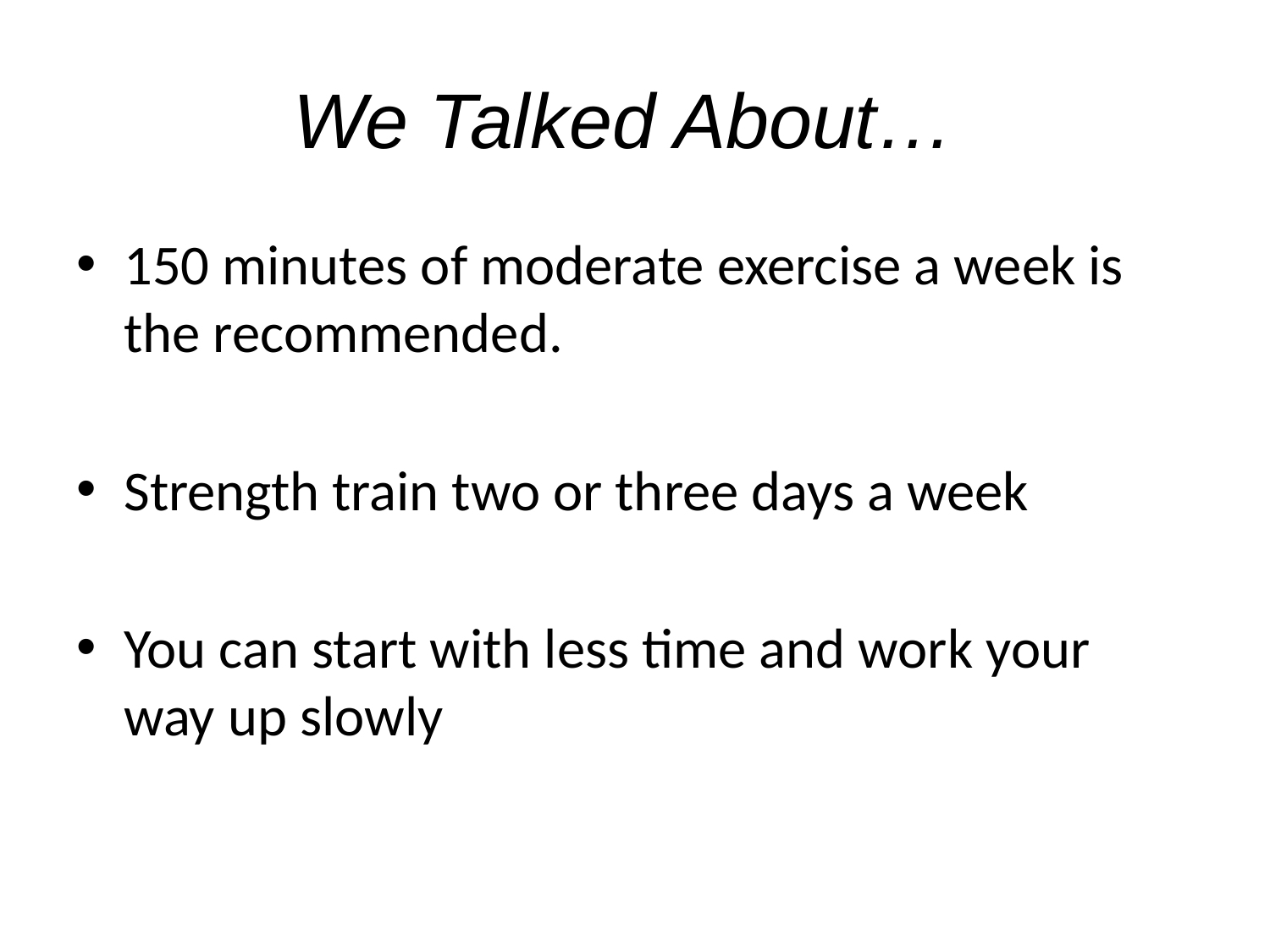

# We Talked About…
150 minutes of moderate exercise a week is the recommended.

Strength train two or three days a week

You can start with less time and work your way up slowly